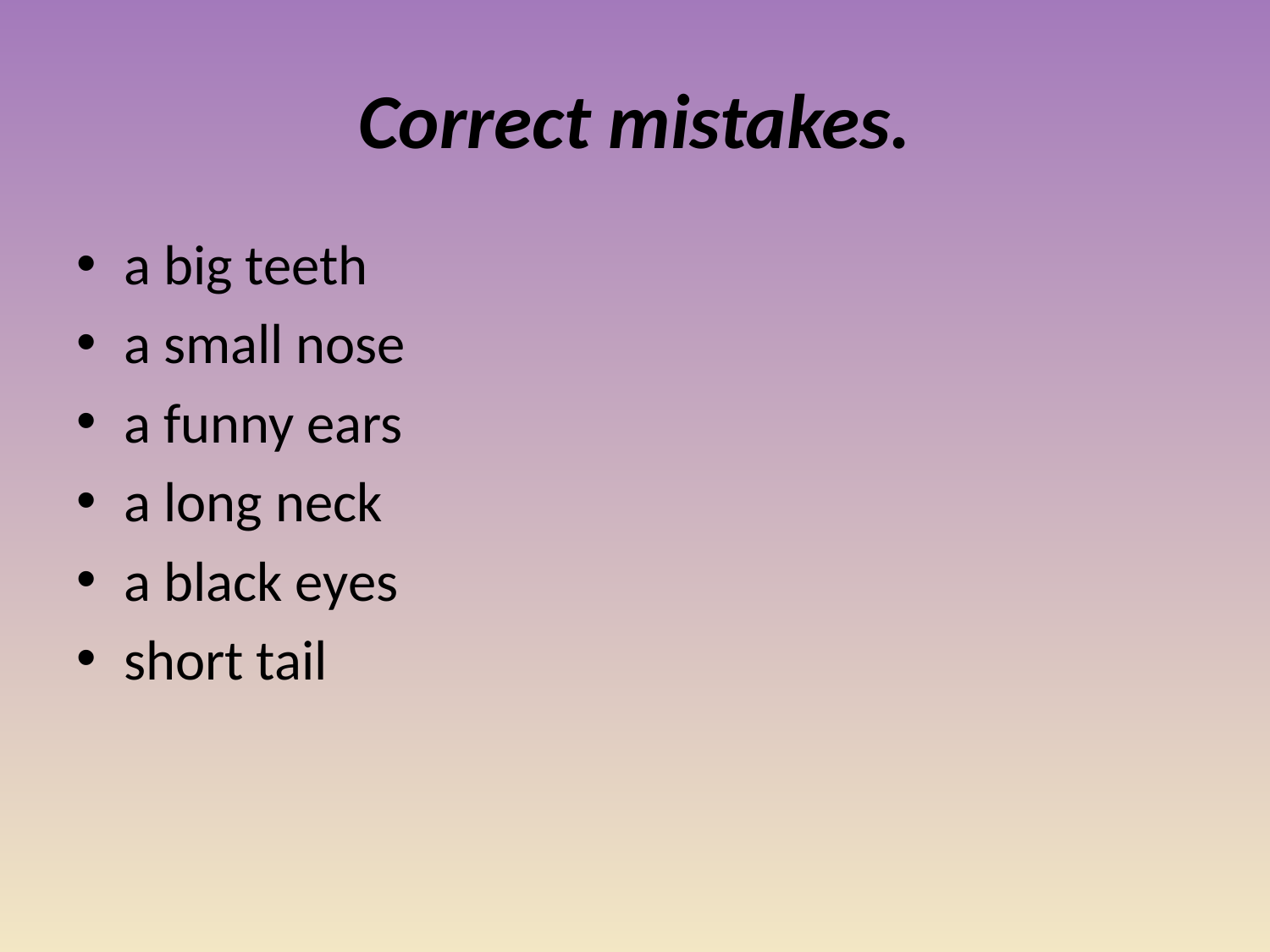

# Correct mistakes.
a big teeth
a small nose
a funny ears
a long neck
a black eyes
short tail